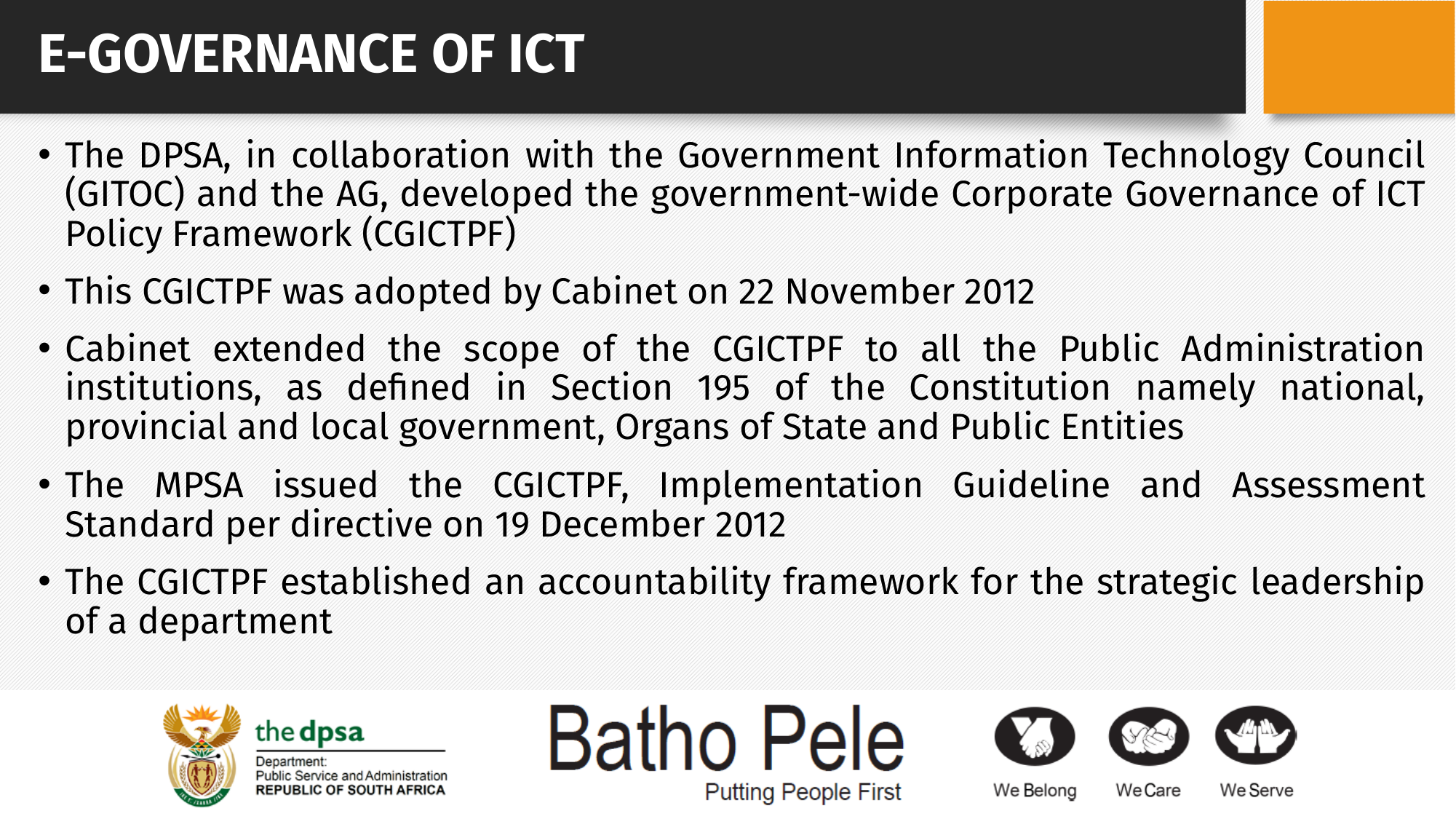

# E-GOVERNANCE OF ICT
The DPSA, in collaboration with the Government Information Technology Council (GITOC) and the AG, developed the government-wide Corporate Governance of ICT Policy Framework (CGICTPF)
This CGICTPF was adopted by Cabinet on 22 November 2012
Cabinet extended the scope of the CGICTPF to all the Public Administration institutions, as defined in Section 195 of the Constitution namely national, provincial and local government, Organs of State and Public Entities
The MPSA issued the CGICTPF, Implementation Guideline and Assessment Standard per directive on 19 December 2012
The CGICTPF established an accountability framework for the strategic leadership of a department